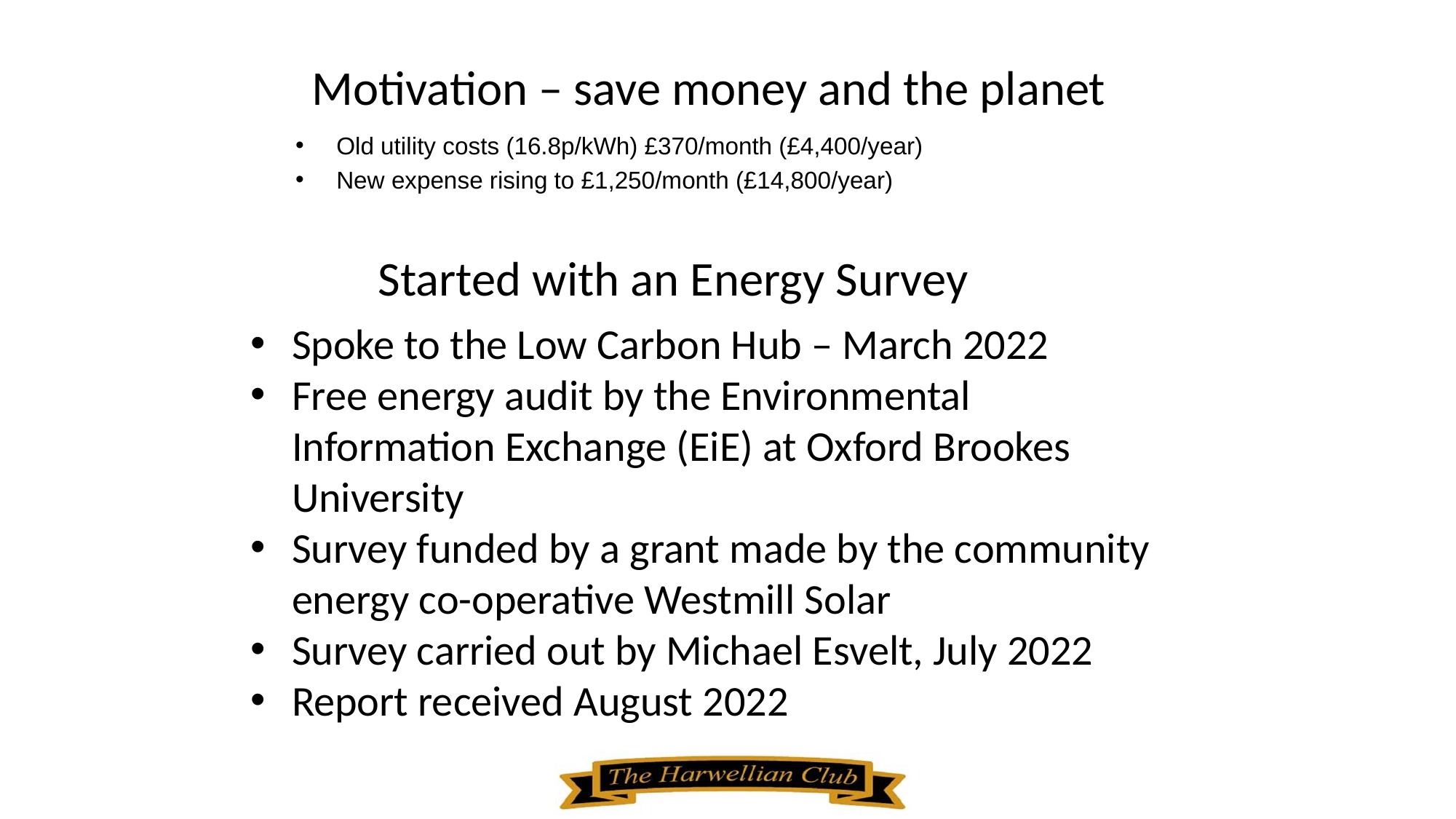

Motivation – save money and the planet
Old utility costs (16.8p/kWh) £370/month (£4,400/year)
New expense rising to £1,250/month (£14,800/year)
Started with an Energy Survey
Spoke to the Low Carbon Hub – March 2022
Free energy audit by the Environmental Information Exchange (EiE) at Oxford Brookes University
Survey funded by a grant made by the community energy co-operative Westmill Solar
Survey carried out by Michael Esvelt, July 2022
Report received August 2022